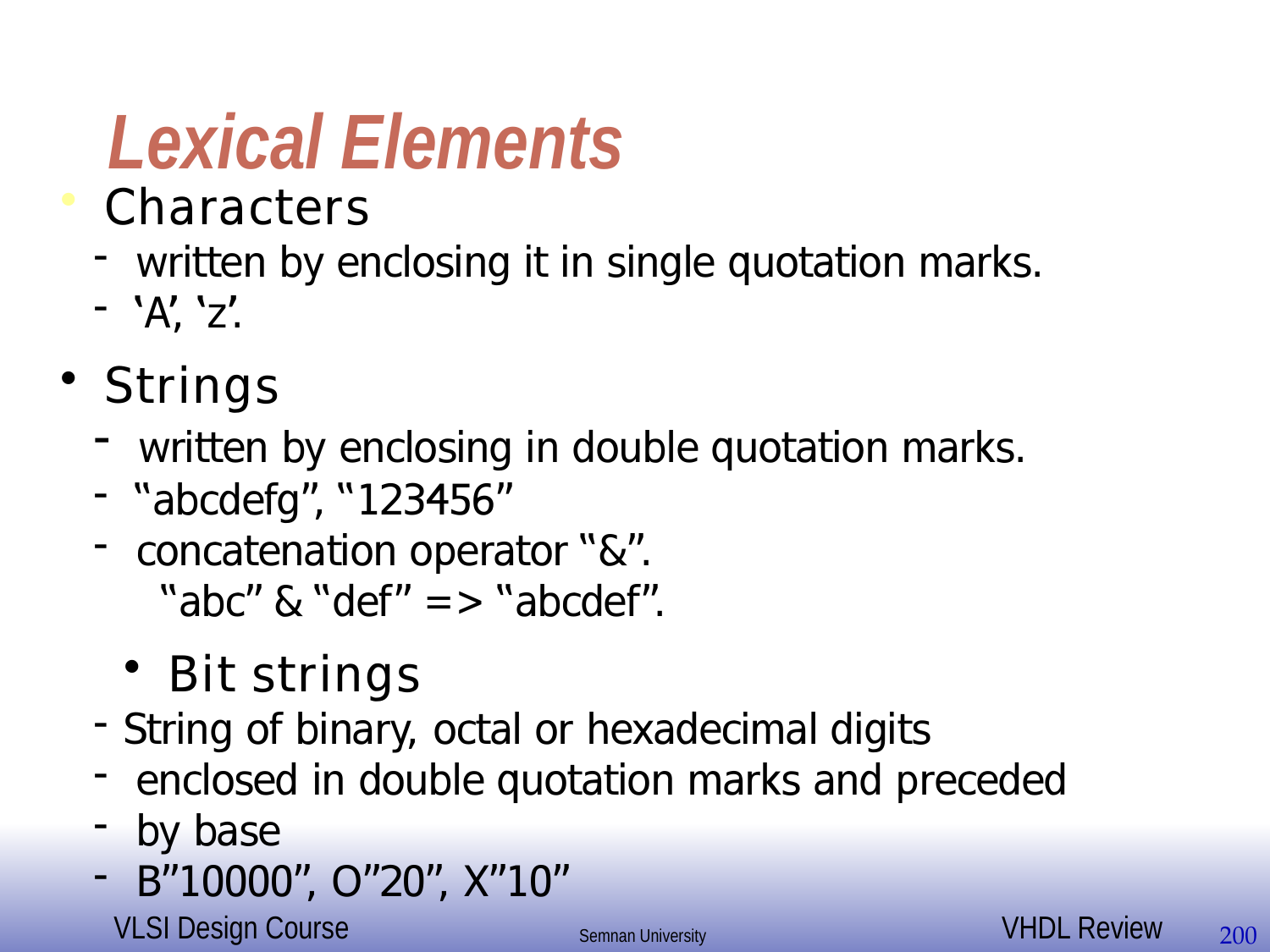

# Lexical Elements
 Characters
 written by enclosing it in single quotation marks.
 ‘A’, ‘z’.
 Strings
 written by enclosing in double quotation marks.
 “abcdefg”, “123456”
 concatenation operator “&”.
   “abc” & “def” => “abcdef”.
 Bit strings
String of binary, octal or hexadecimal digits
 enclosed in double quotation marks and preceded
 by base
 B”10000”, O”20”, X”10”
200